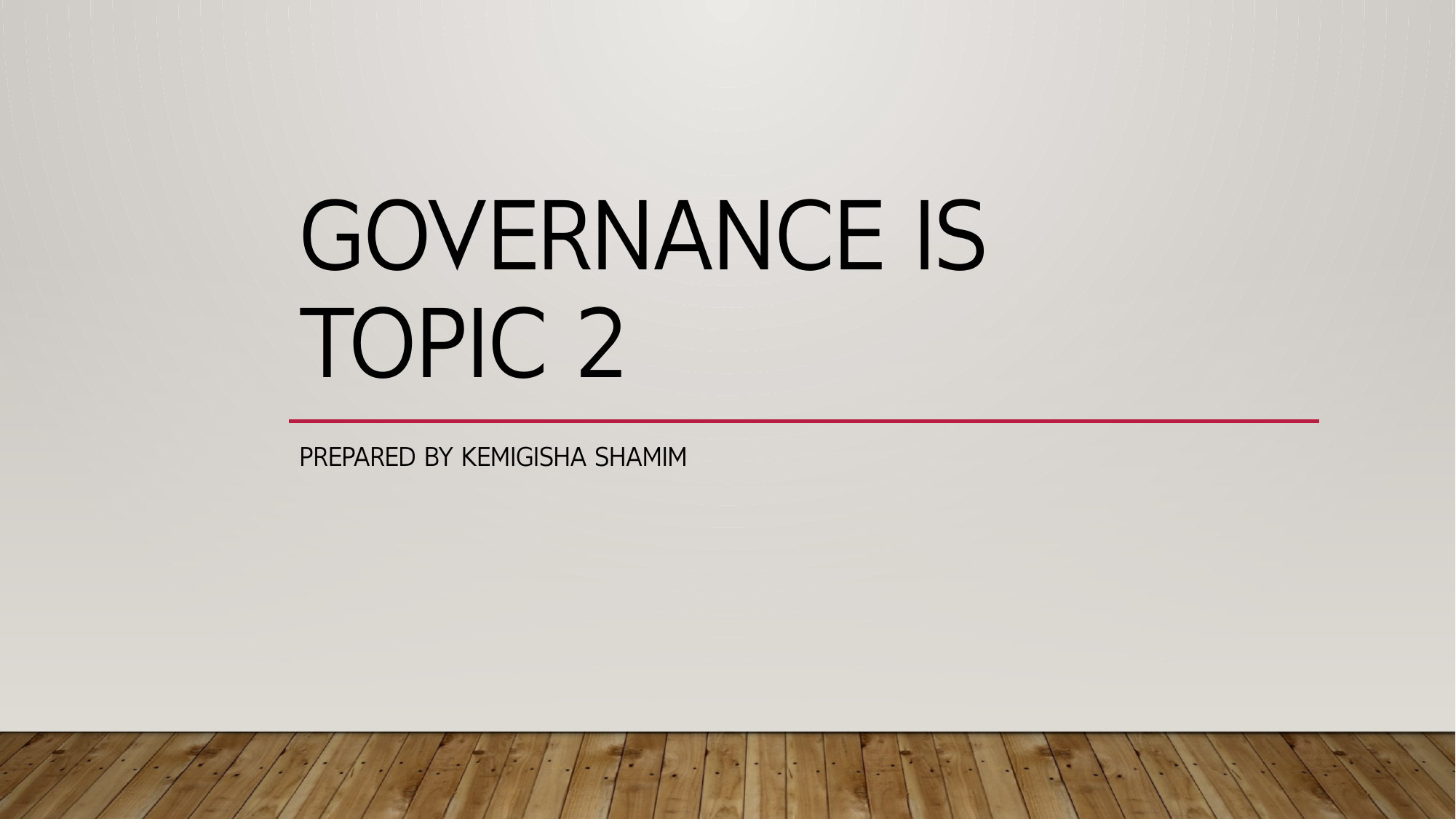

# Governance is topic 2
Prepared by Kemigisha shamim